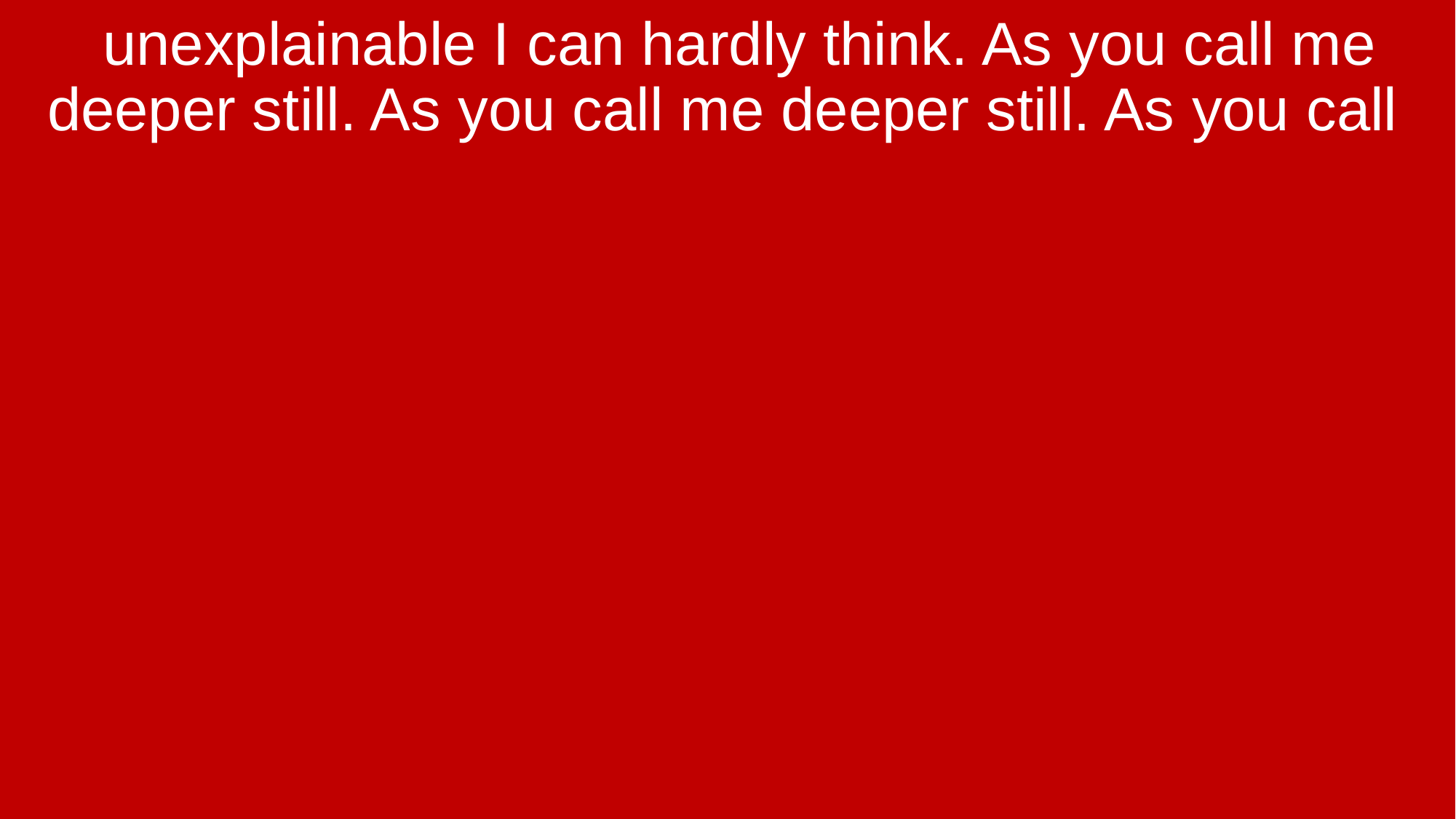

unexplainable I can hardly think. As you call me deeper still. As you call me deeper still. As you call